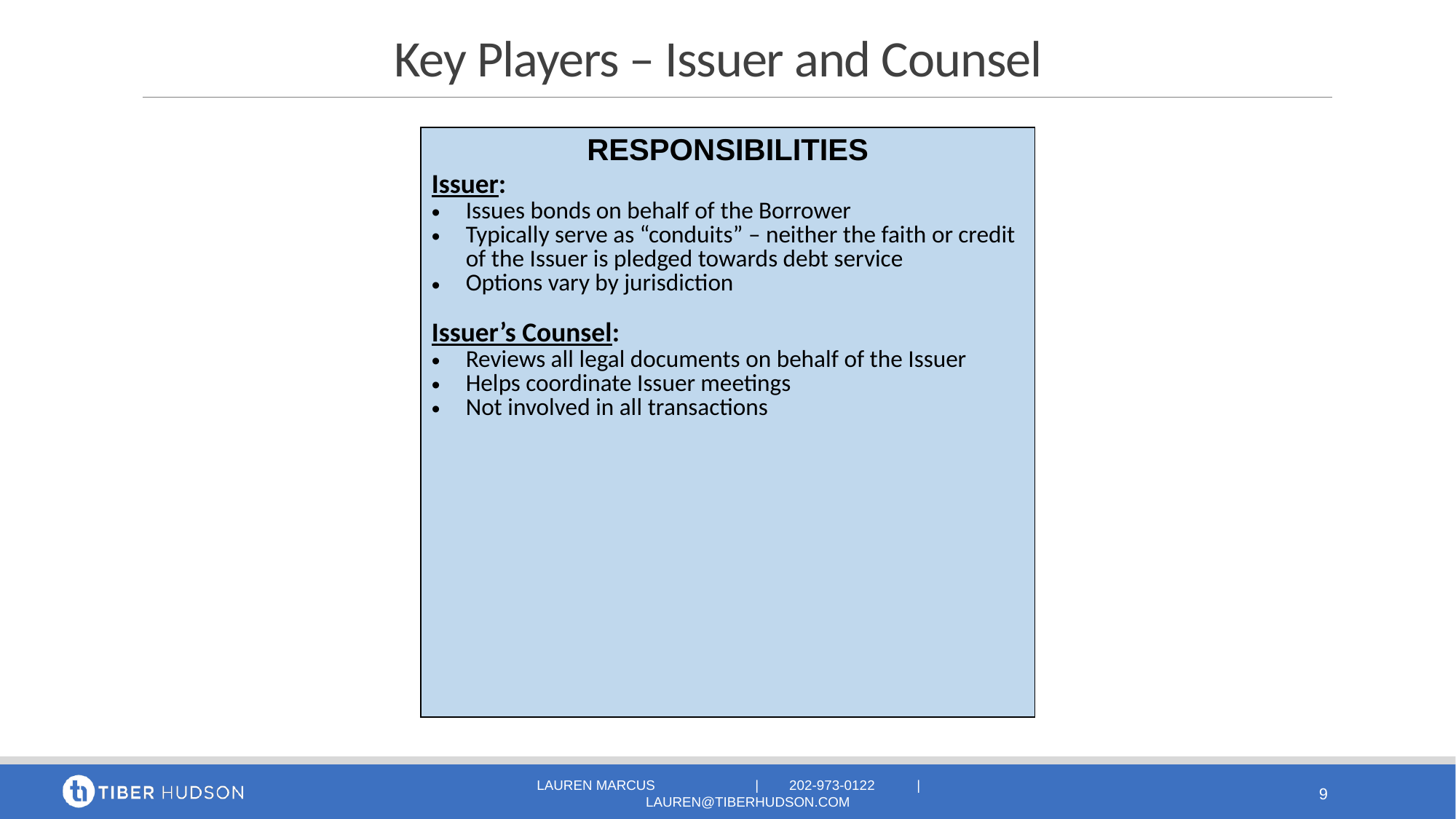

# Key Players – Issuer and Counsel
| RESPONSIBILITIES Issuer: Issues bonds on behalf of the Borrower Typically serve as “conduits” – neither the faith or credit of the Issuer is pledged towards debt service Options vary by jurisdiction Issuer’s Counsel: Reviews all legal documents on behalf of the Issuer Helps coordinate Issuer meetings Not involved in all transactions |
| --- |
LAUREN MARCUS 	|        202-973-0122           |           lauren@tiberhudson.com
9